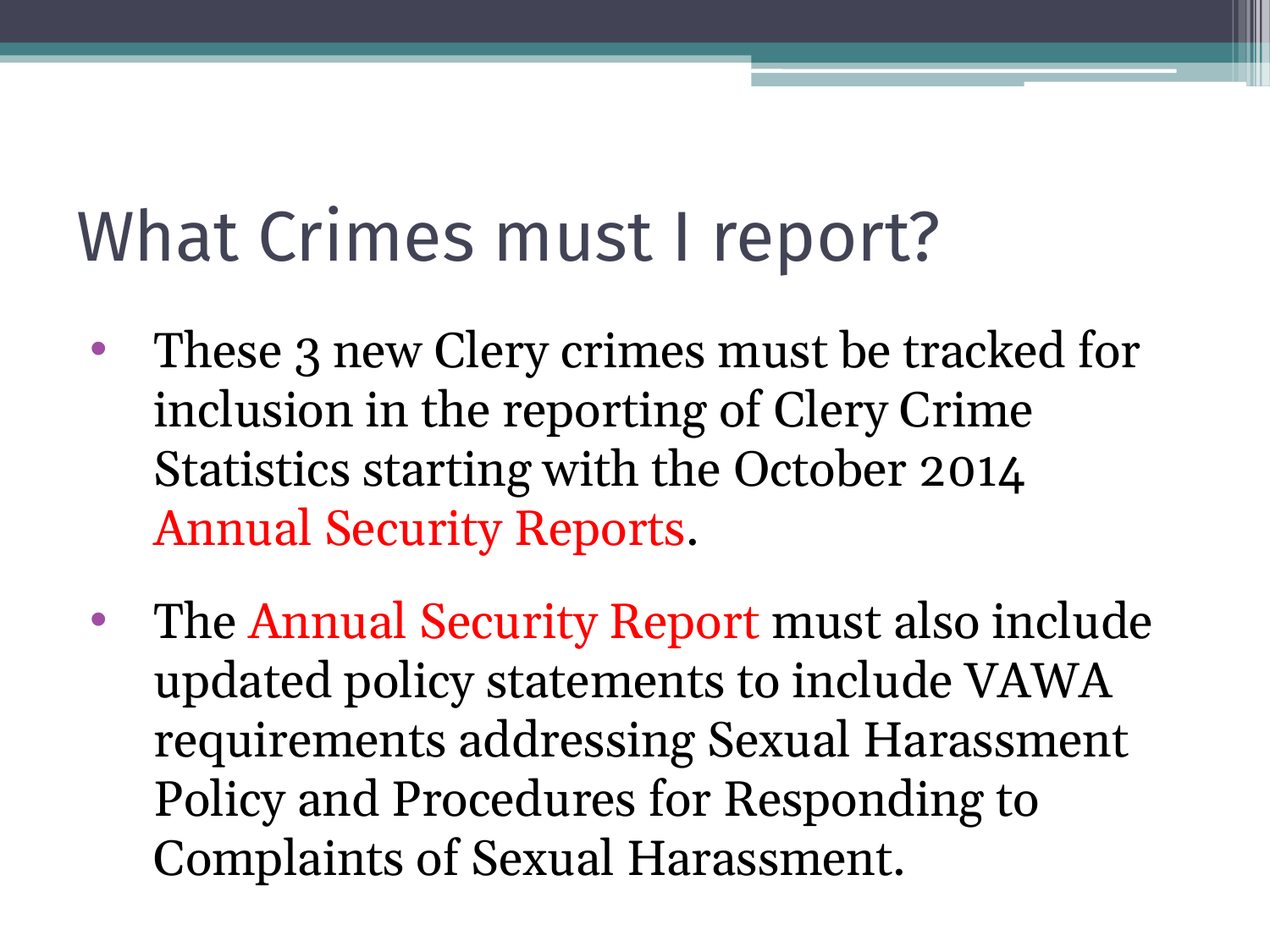

What Crimes must I report?
These 3 new Clery crimes must be tracked for inclusion in the reporting of Clery Crime Statistics starting with the October 2014 Annual Security Reports.

The Annual Security Report must also include updated policy statements to include VAWA requirements addressing Sexual Harassment Policy and Procedures for Responding to Complaints of Sexual Harassment.